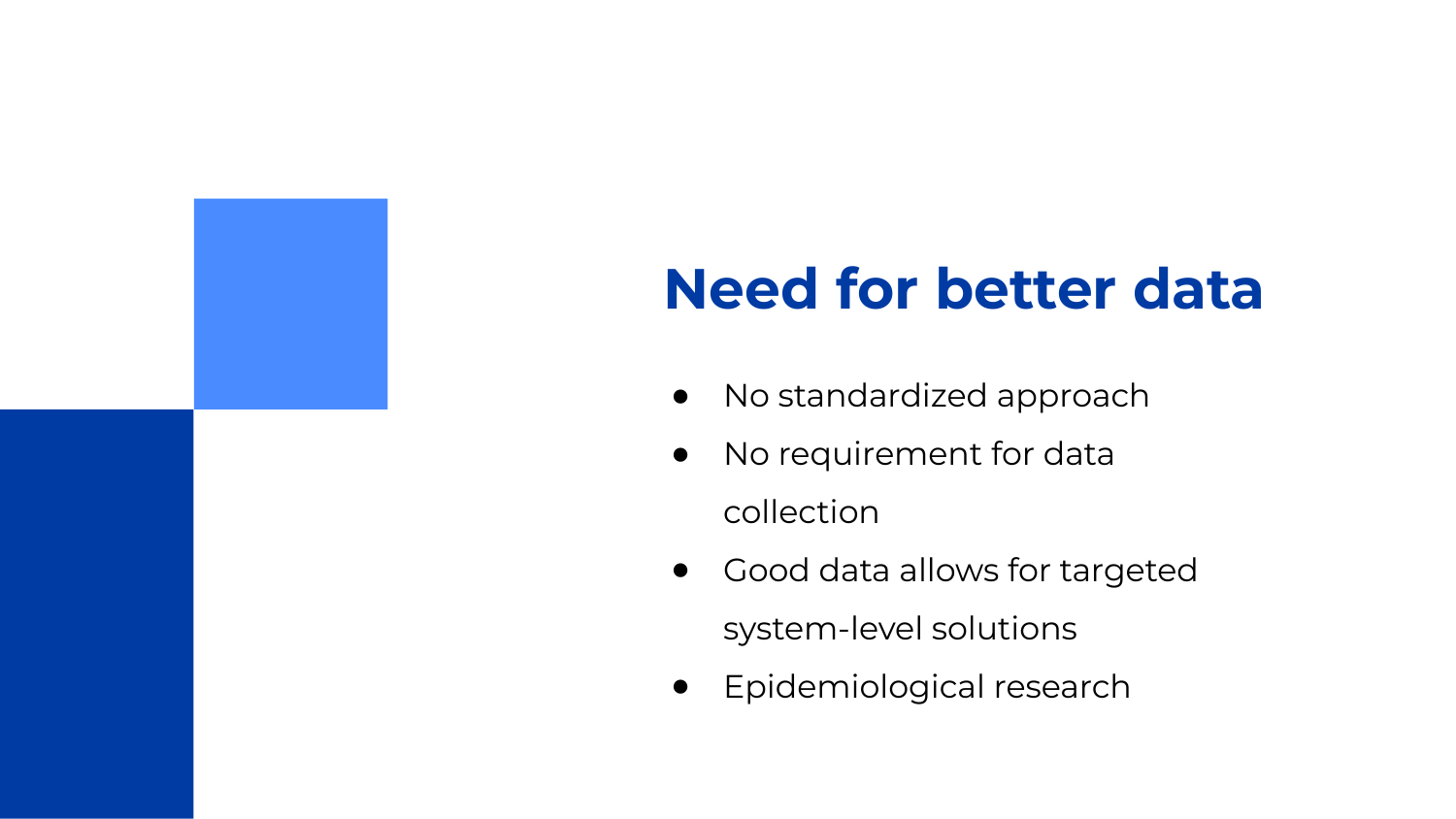

# Need for better data
No standardized approach
No requirement for data collection
Good data allows for targeted system-level solutions
Epidemiological research